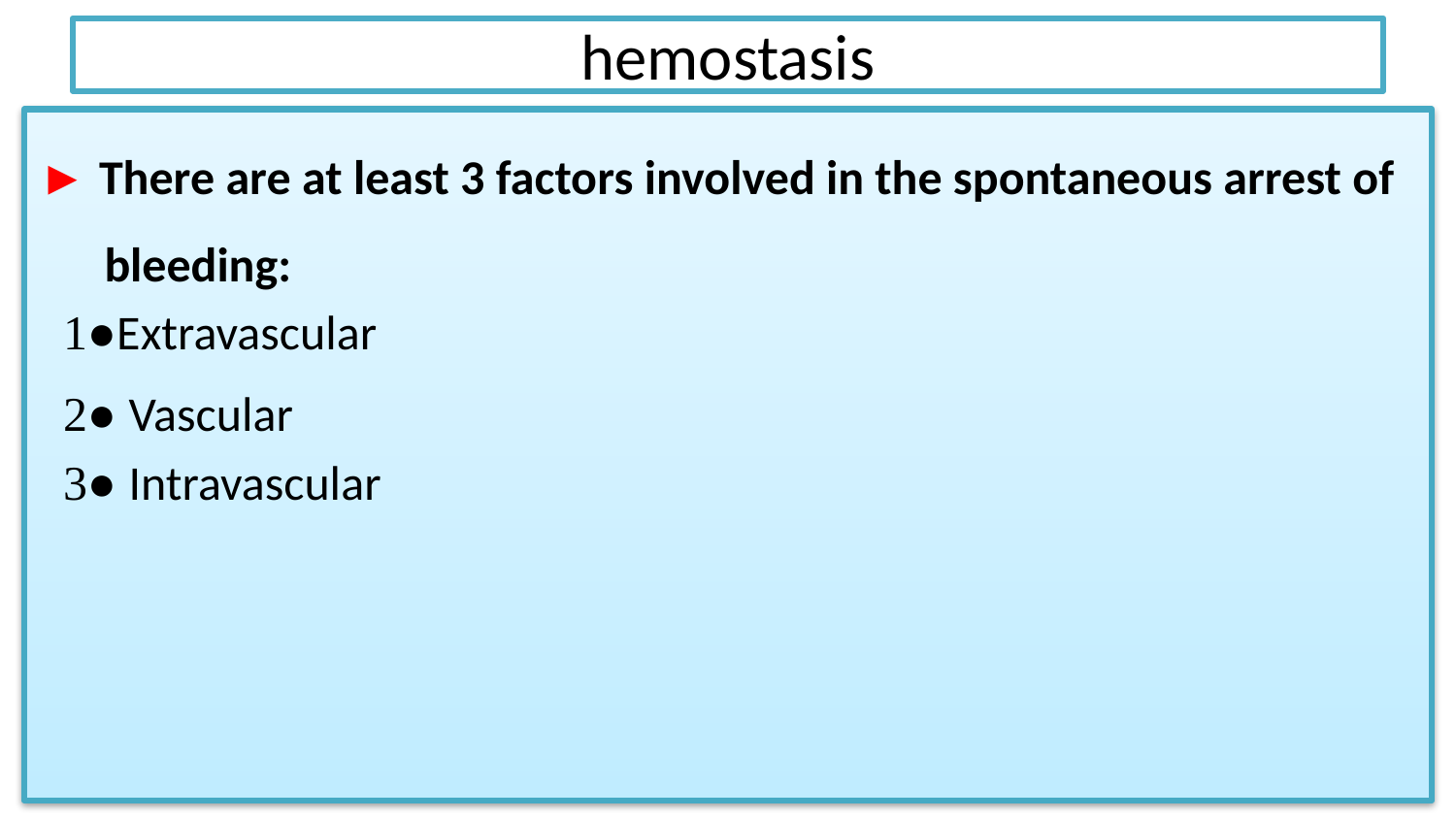

# hemostasis
► There are at least 3 factors involved in the spontaneous arrest of         bleeding:
  1●Extravascular
  2● Vascular
  3● Intravascular